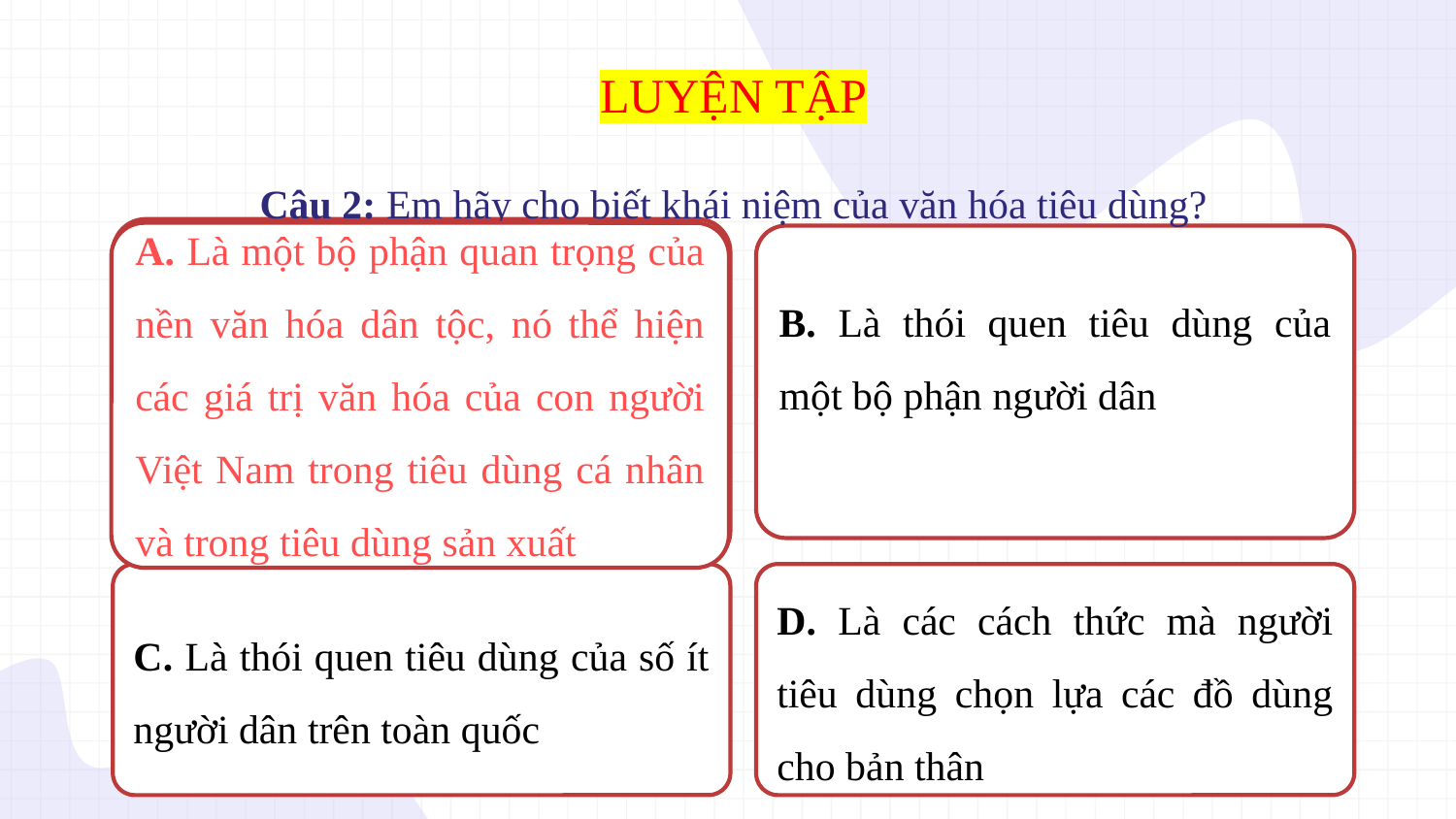

LUYỆN TẬP
Câu 2: Em hãy cho biết khái niệm của văn hóa tiêu dùng?

A. Là một bộ phận quan trọng của nền văn hóa dân tộc, nó thể hiện các giá trị văn hóa của con người Việt Nam trong tiêu dùng cá nhân và trong tiêu dùng sản xuất

A. Là một bộ phận quan trọng của nền văn hóa dân tộc, nó thể hiện các giá trị văn hóa của con người Việt Nam trong tiêu dùng cá nhân và trong tiêu dùng sản xuất

B. Là thói quen tiêu dùng của một bộ phận người dân

C. Là thói quen tiêu dùng của số ít người dân trên toàn quốc
D. Là các cách thức mà người tiêu dùng chọn lựa các đồ dùng cho bản thân